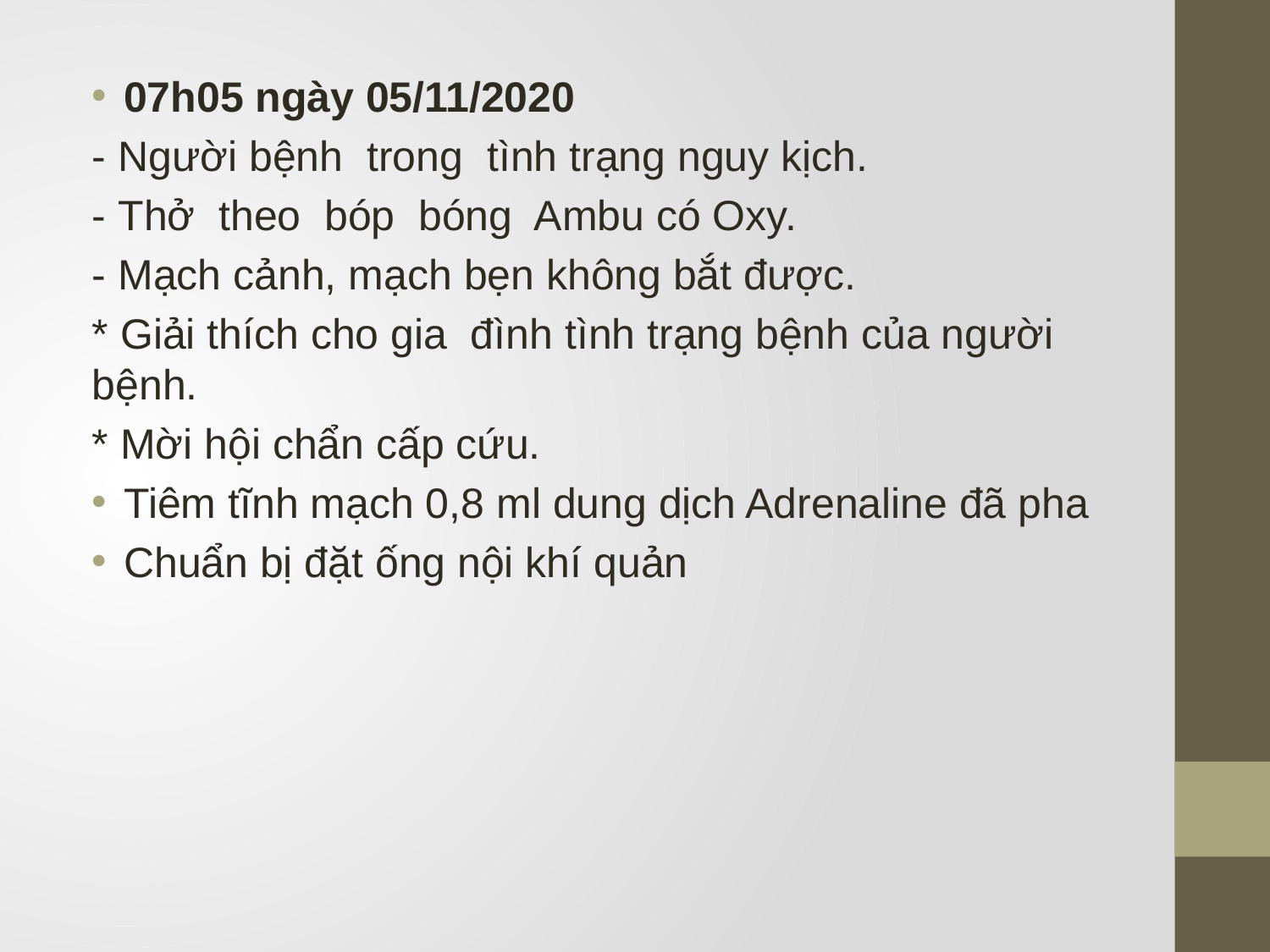

07h05 ngày 05/11/2020
- Người bệnh  trong  tình trạng nguy kịch.
- Thở  theo  bóp  bóng  Ambu có Oxy.
- Mạch cảnh, mạch bẹn không bắt được.
* Giải thích cho gia  đình tình trạng bệnh của người bệnh.
* Mời hội chẩn cấp cứu.
Tiêm tĩnh mạch 0,8 ml dung dịch Adrenaline đã pha
Chuẩn bị đặt ống nội khí quản